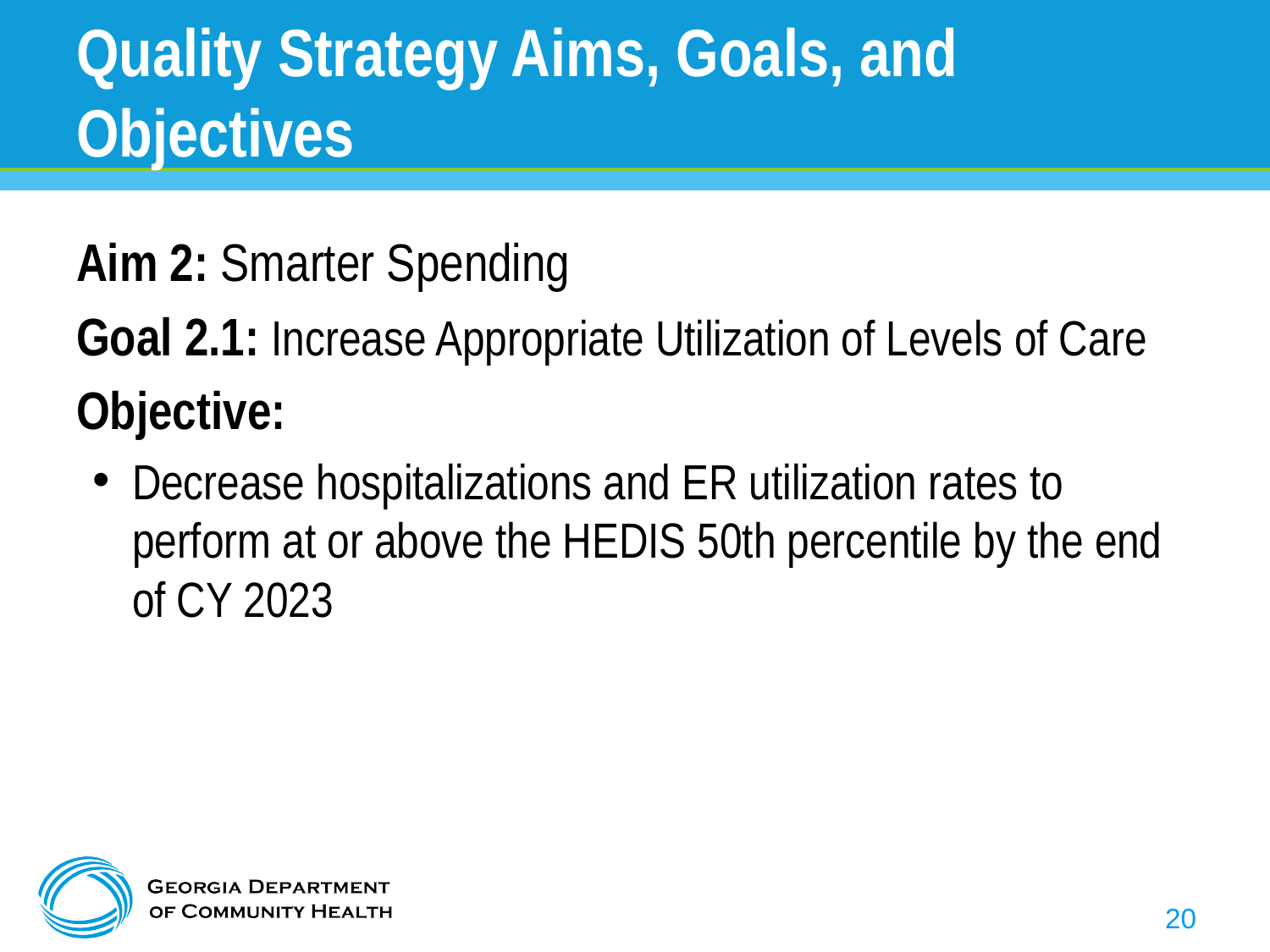

# Quality Strategy Aims, Goals, and Objectives

Aim 2: Smarter Spending
Goal 2.1: Increase Appropriate Utilization of Levels of Care
Objective:
Decrease hospitalizations and ER utilization rates to perform at or above the HEDIS 50th percentile by the end of CY 2023